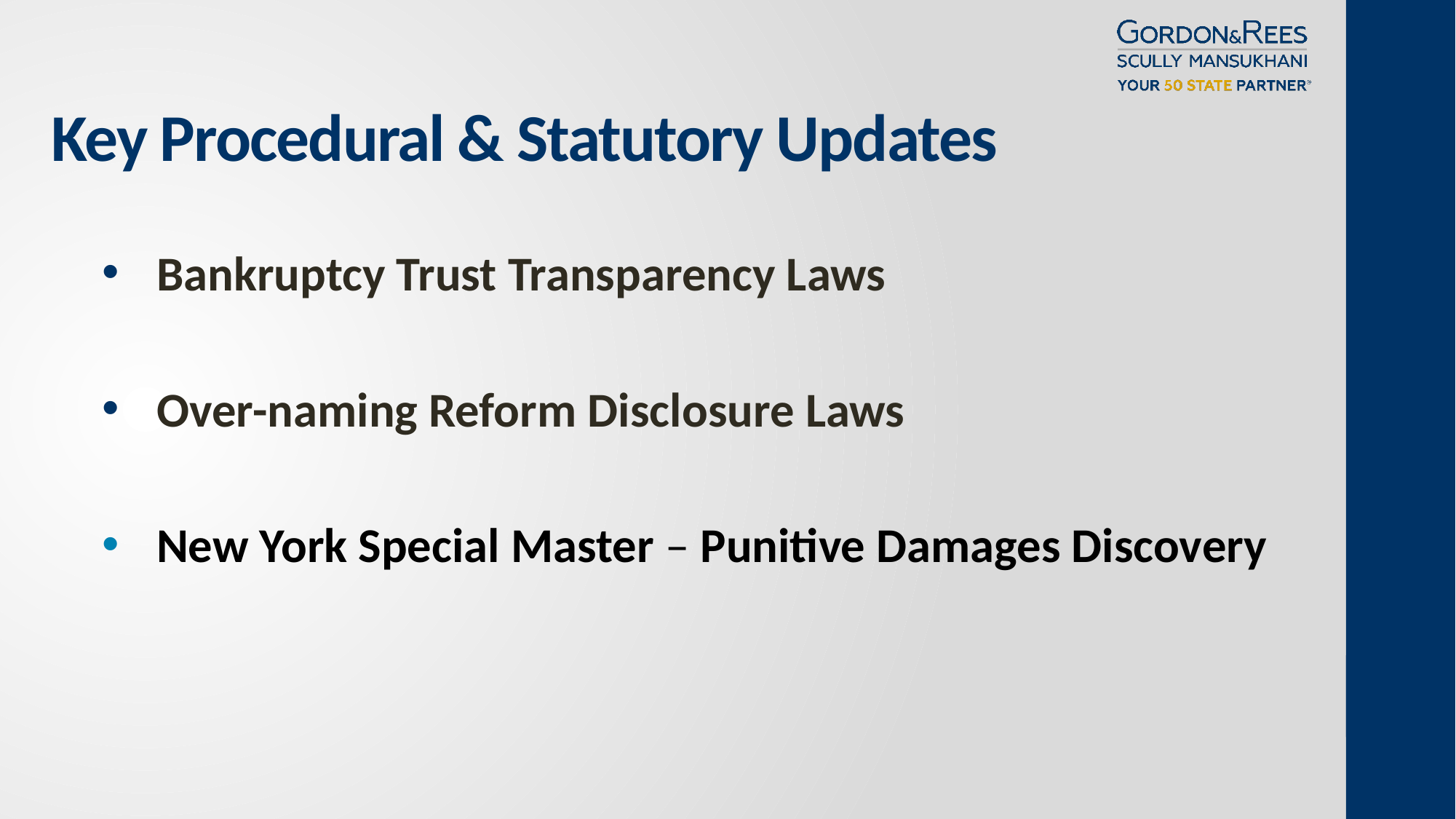

# Key Procedural & Statutory Updates
Bankruptcy Trust Transparency Laws

Over-naming Reform Disclosure Laws

New York Special Master – Punitive Damages Discovery